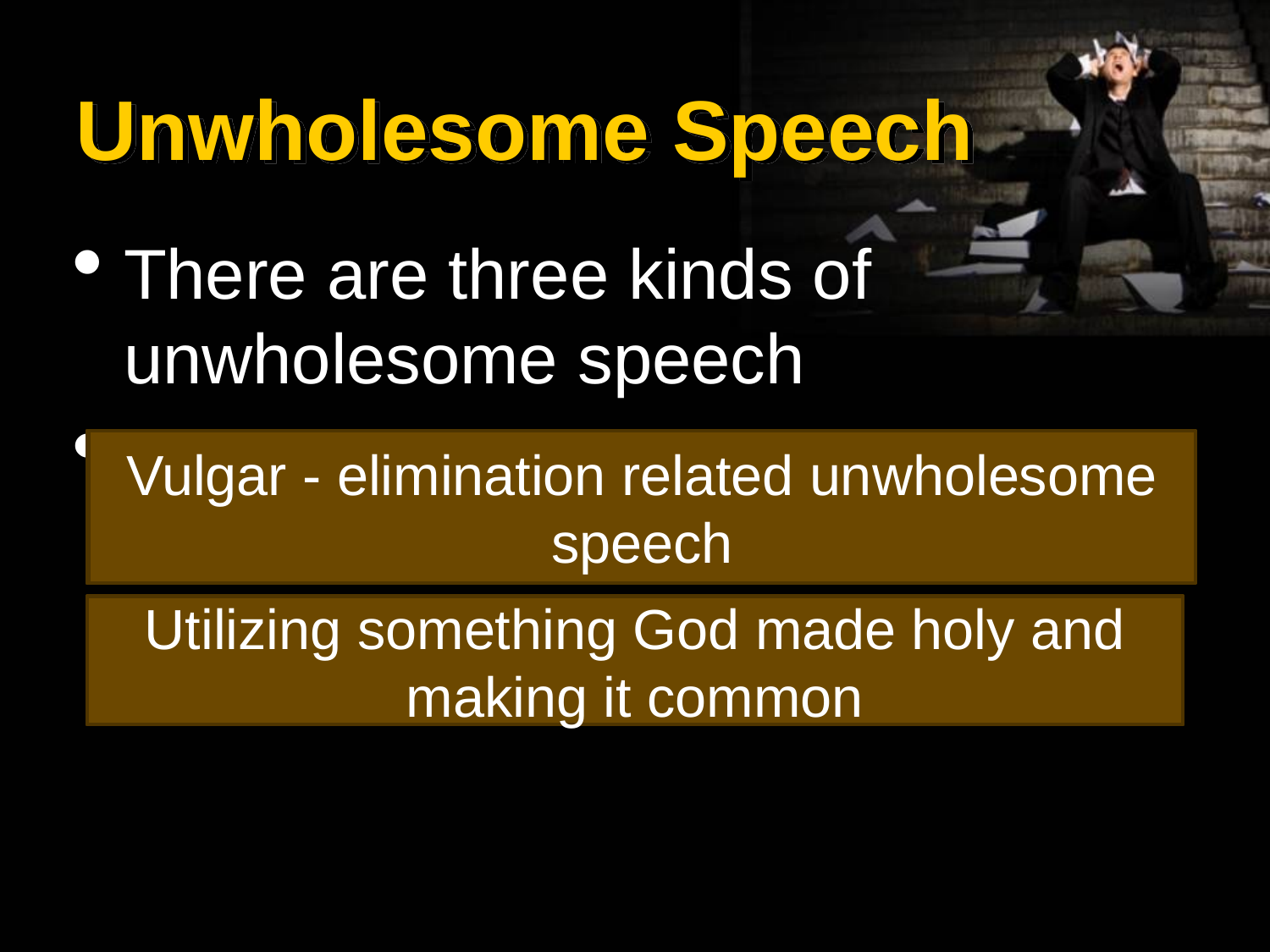

Unwholesome Speech
There are three kinds of unwholesome speech

Obscene - sexually related unwholesome speech
Profane - religiously related unwholesome speech
Vulgar - elimination related unwholesome speech
Uttering a curse upon something - Matt. 5:22
Using God's name in vain - Exo. 20:7
Utilizing something God made holy and making it common